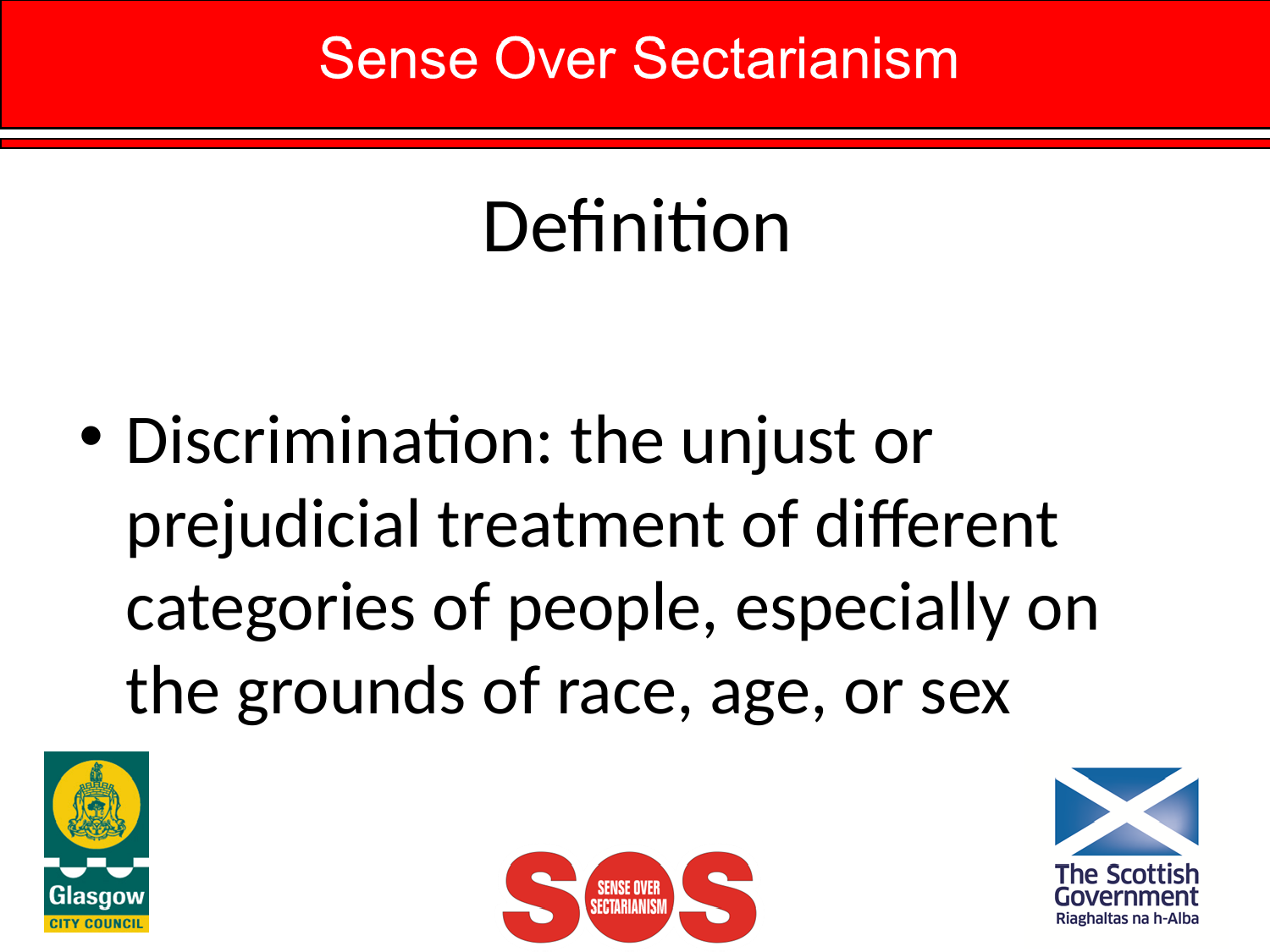

# Definition

Discrimination: the unjust or prejudicial treatment of different categories of people, especially on the grounds of race, age, or sex